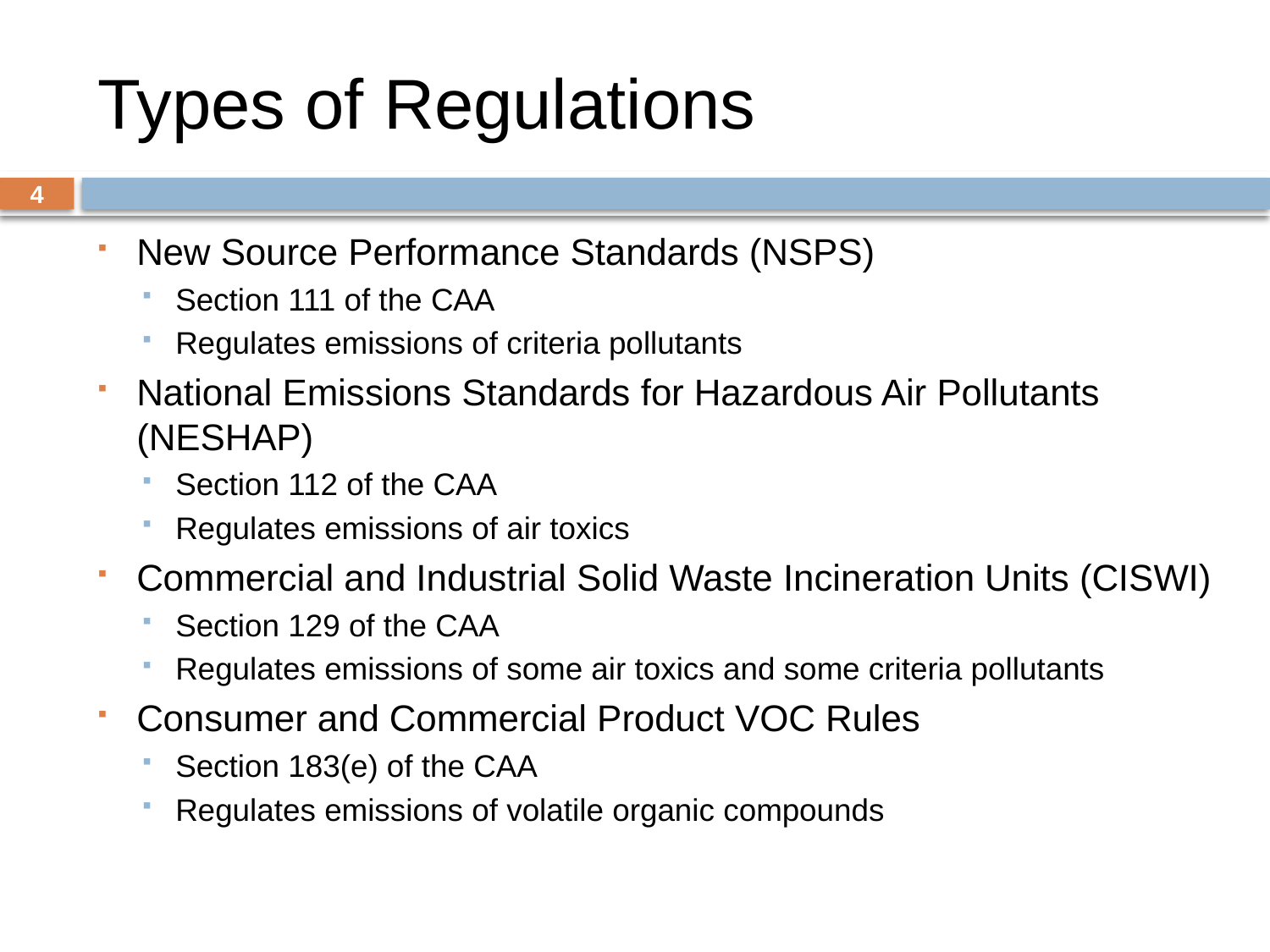

# Types of Regulations
4
New Source Performance Standards (NSPS)
Section 111 of the CAA
Regulates emissions of criteria pollutants
National Emissions Standards for Hazardous Air Pollutants (NESHAP)
Section 112 of the CAA
Regulates emissions of air toxics
Commercial and Industrial Solid Waste Incineration Units (CISWI)
Section 129 of the CAA
Regulates emissions of some air toxics and some criteria pollutants
Consumer and Commercial Product VOC Rules
Section 183(e) of the CAA
Regulates emissions of volatile organic compounds